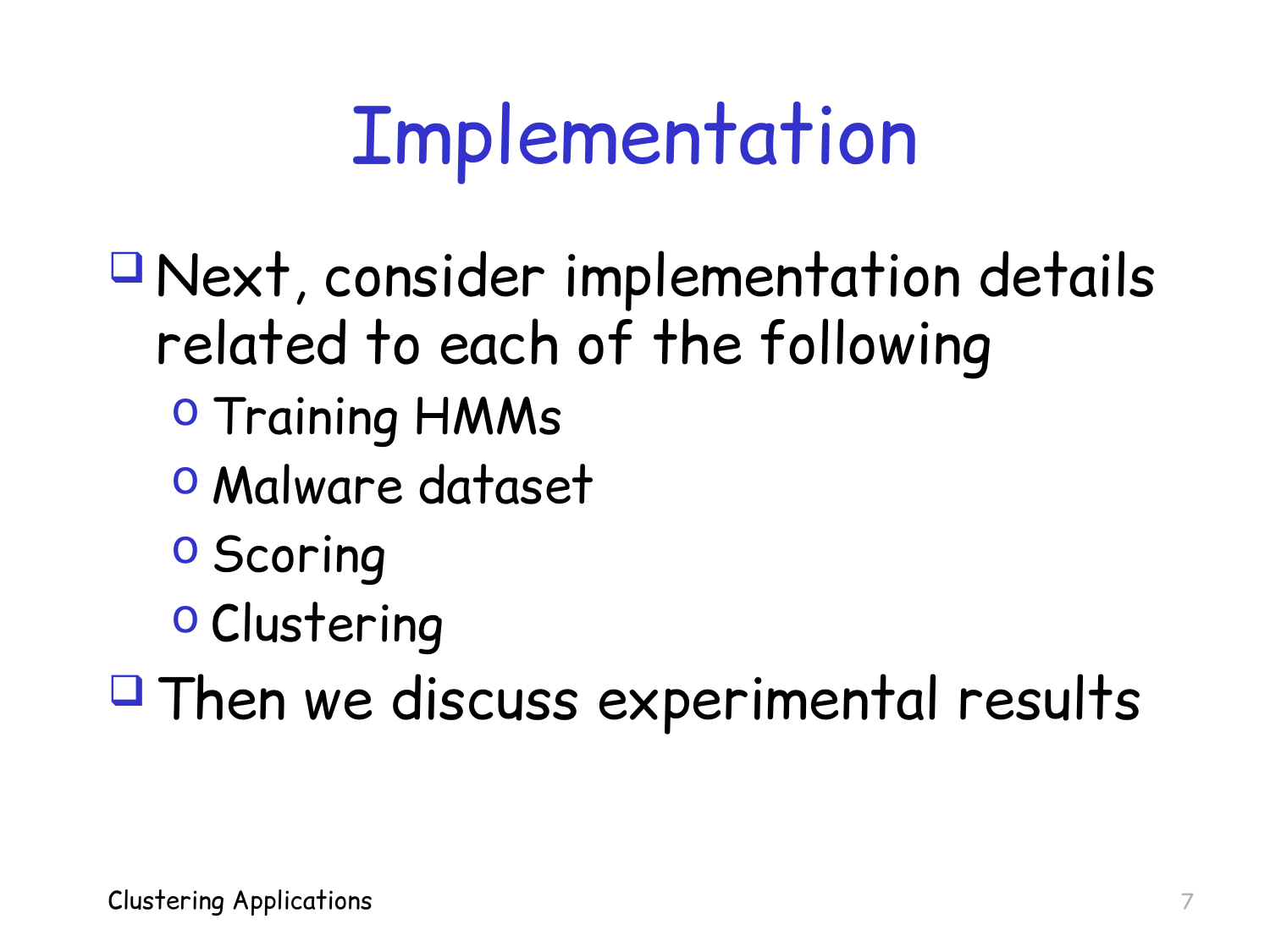

# Implementation
Next, consider implementation details related to each of the following
Training HMMs
Malware dataset
Scoring
Clustering
Then we discuss experimental results
Clustering Applications
7